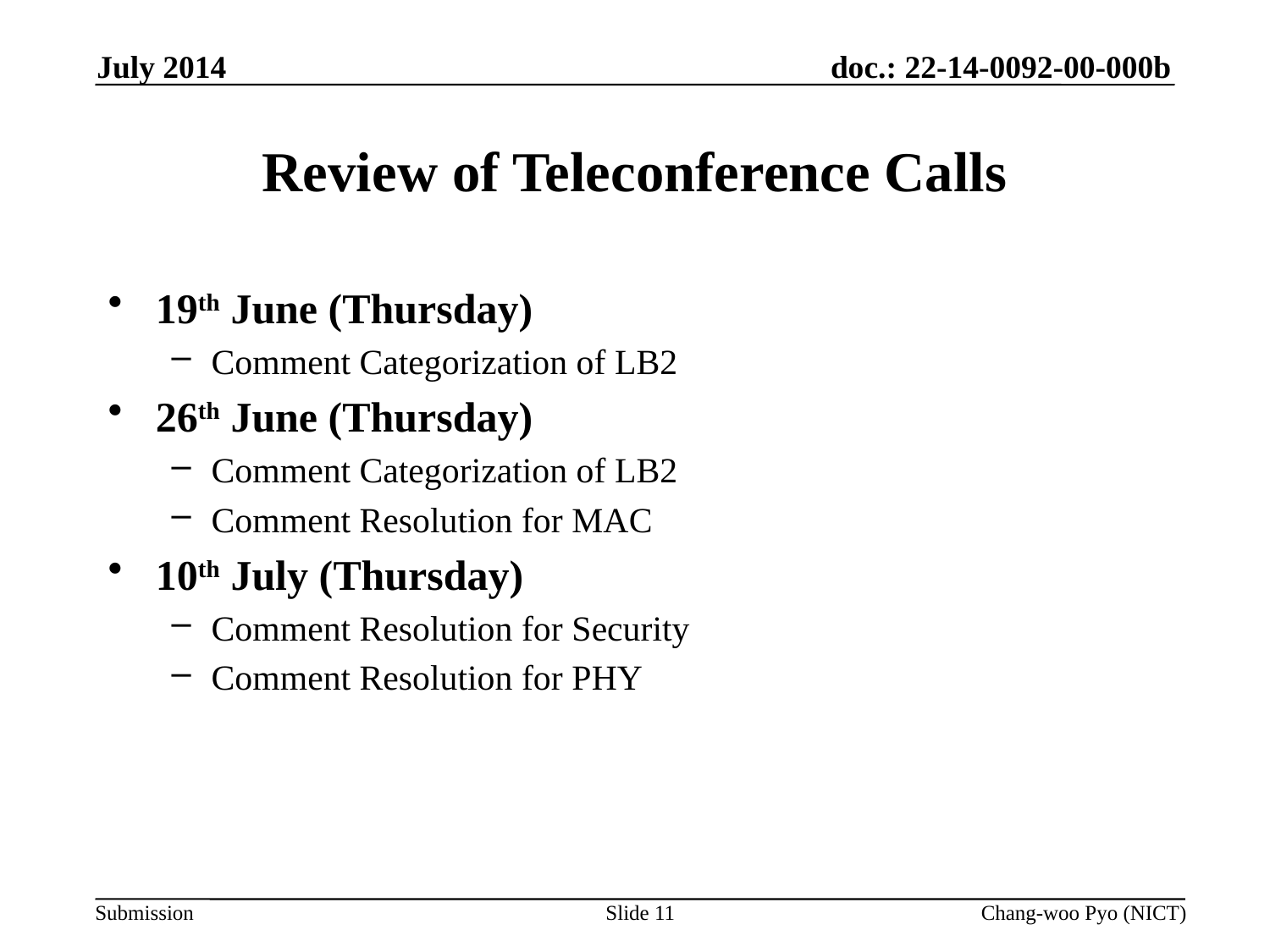

July 2014
# Review of Teleconference Calls
19th June (Thursday)
Comment Categorization of LB2
26th June (Thursday)
Comment Categorization of LB2
Comment Resolution for MAC
10th July (Thursday)
Comment Resolution for Security
Comment Resolution for PHY
Slide 11
Chang-woo Pyo (NICT)